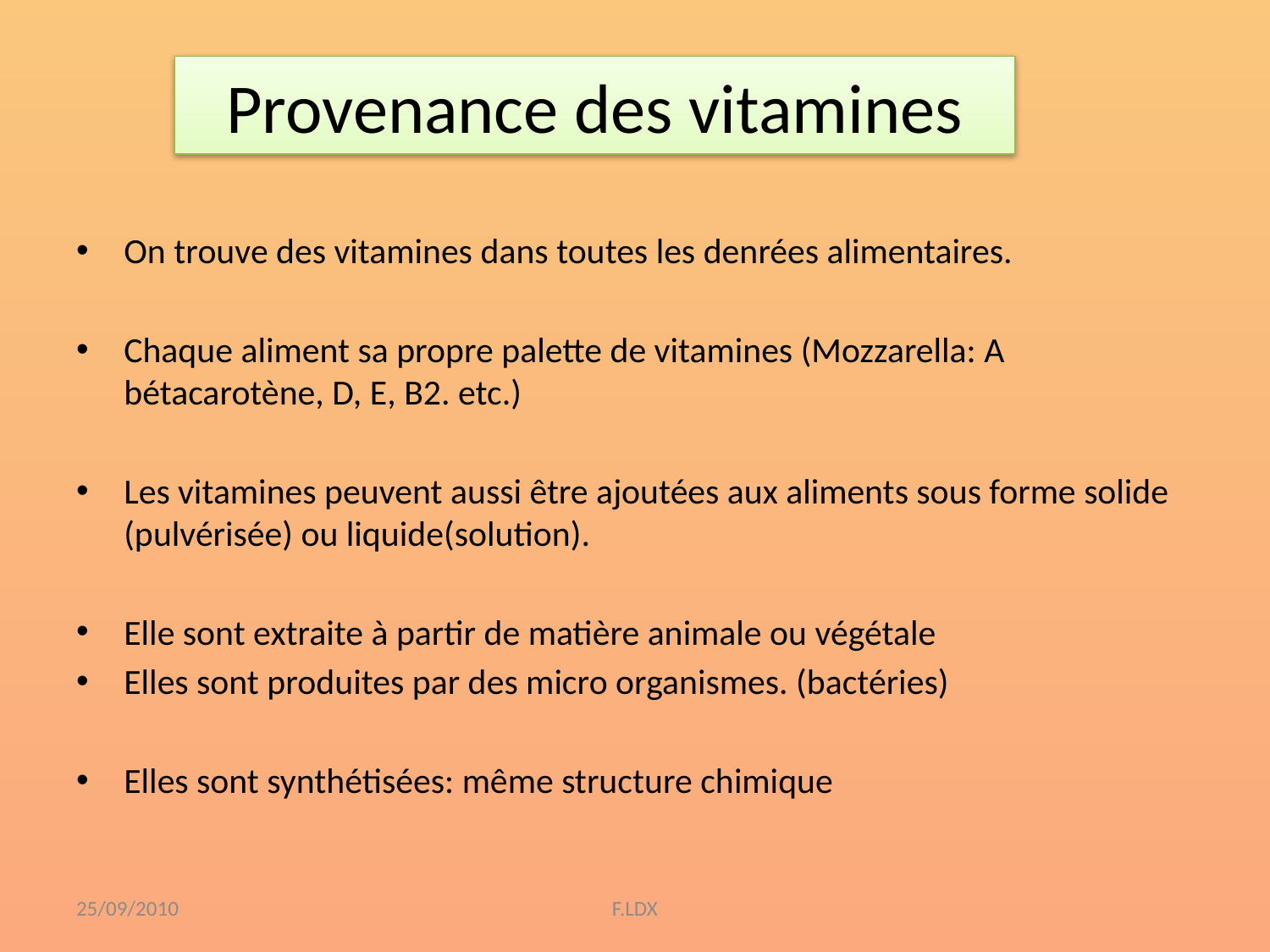

# Provenance des vitamines
On trouve des vitamines dans toutes les denrées alimentaires.

Chaque aliment sa propre palette de vitamines (Mozzarella: A bétacarotène, D, E, B2. etc.)

Les vitamines peuvent aussi être ajoutées aux aliments sous forme solide (pulvérisée) ou liquide(solution).

Elle sont extraite à partir de matière animale ou végétale
Elles sont produites par des micro organismes. (bactéries)

Elles sont synthétisées: même structure chimique
25/09/2010
F.LDX